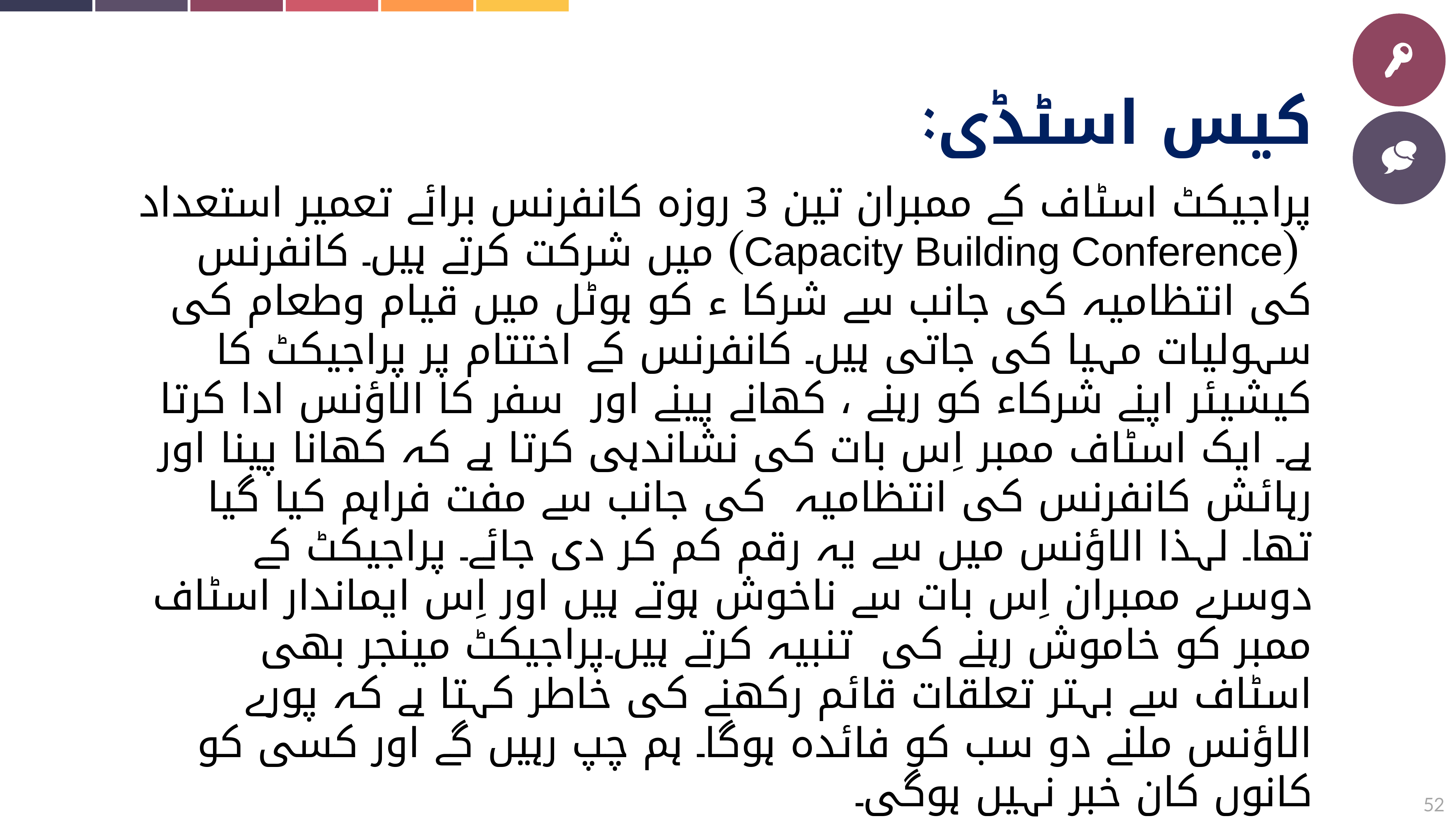

کیس اسٹڈی:
پراجیکٹ اسٹاف کے ممبران تین 3 روزہ کانفرنس برائے تعمیر استعداد  (Capacity Building Conference) میں شرکت کرتے ہیں۔ کانفرنس کی انتظامیہ کی جانب سے شرکا ء کو ہوٹل میں قیام وطعام کی سہولیات مہیا کی جاتی ہیں۔ کانفرنس کے اختتام پر پراجیکٹ کا کیشیئر اپنے شرکاء کو رہنے ، کھانے پینے اور  سفر کا الاؤنس ادا کرتا ہے۔ ایک اسٹاف ممبر اِس بات کی نشاندہی کرتا ہے کہ کھانا پینا اور رہائش کانفرنس کی انتظامیہ  کی جانب سے مفت فراہم کیا گیا تھا۔ لہذا الاؤنس میں سے یہ رقم کم کر دی جائے۔ پراجیکٹ کے دوسرے ممبران اِس بات سے ناخوش ہوتے ہیں اور اِس ایماندار اسٹاف ممبر کو خاموش رہنے کی  تنبیہ کرتے ہیں۔پراجیکٹ مینجر بھی اسٹاف سے بہتر تعلقات قائم رکھنے کی خاطر کہتا ہے کہ پورے الاؤنس ملنے دو سب کو فائدہ ہوگا۔ ہم چپ رہیں گے اور کسی کو کانوں کان خبر نہیں ہوگی۔
سوالات:
یہاں  کیا غلط ہوا؟
اِس صورتحال کے کیا منفی اثرات ہوسکتے ہیں؟